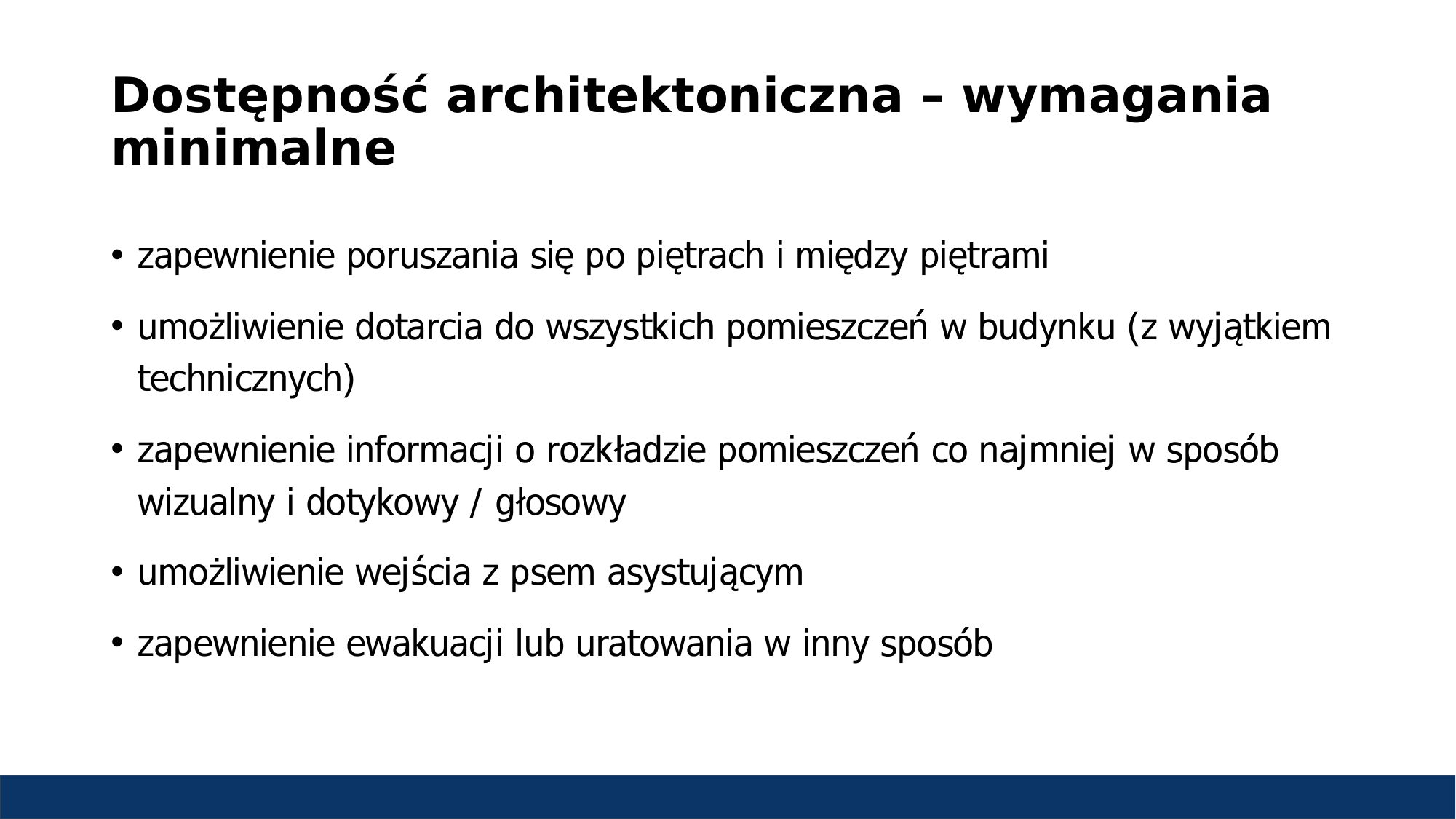

# Dostępność architektoniczna – wymagania minimalne
zapewnienie poruszania się po piętrach i między piętrami
umożliwienie dotarcia do wszystkich pomieszczeń w budynku (z wyjątkiem technicznych)
zapewnienie informacji o rozkładzie pomieszczeń co najmniej w sposób wizualny i dotykowy / głosowy
umożliwienie wejścia z psem asystującym
zapewnienie ewakuacji lub uratowania w inny sposób